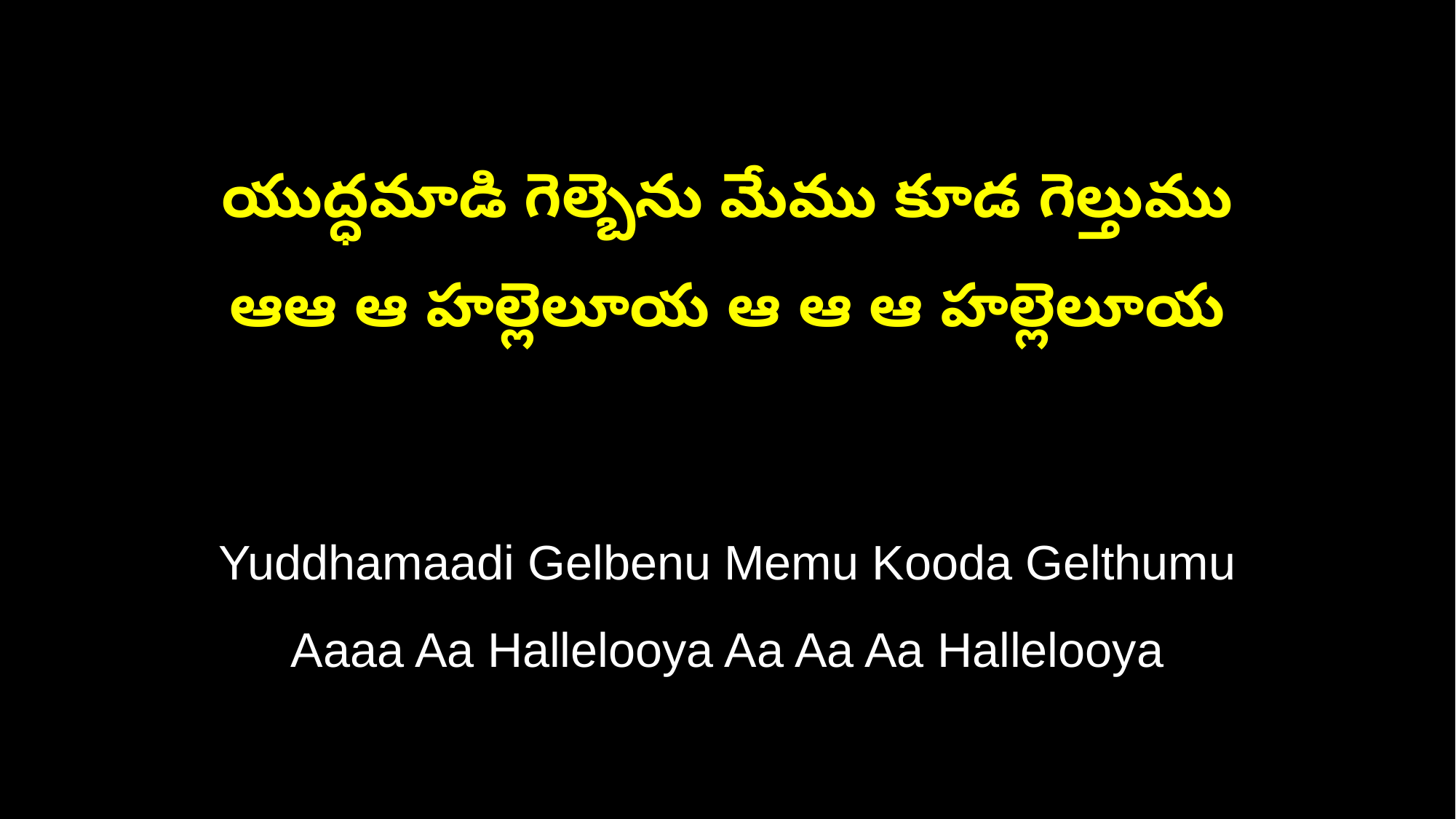

యుద్ధమాడి గెల్బెను మేము కూడ గెల్తుము
ఆఆ ఆ హల్లెలూయ ఆ ఆ ఆ హల్లెలూయ
Yuddhamaadi Gelbenu Memu Kooda Gelthumu
Aaaa Aa Hallelooya Aa Aa Aa Hallelooya